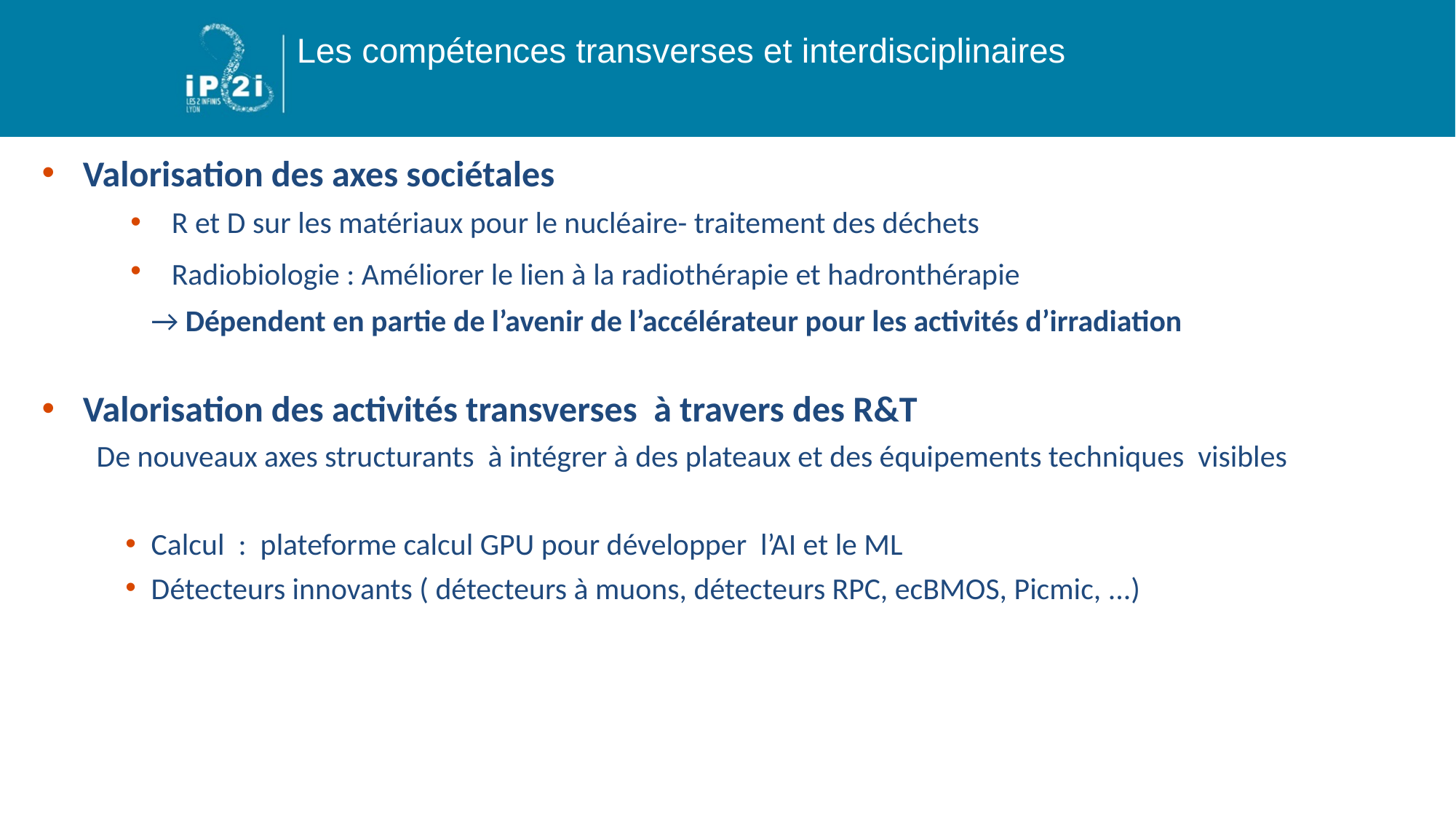

Les compétences transverses et interdisciplinaires
#
Valorisation des axes sociétales
R et D sur les matériaux pour le nucléaire- traitement des déchets
Radiobiologie : Améliorer le lien à la radiothérapie et hadronthérapie
	→ Dépendent en partie de l’avenir de l’accélérateur pour les activités d’irradiation

Valorisation des activités transverses  à travers des R&T
De nouveaux axes structurants  à intégrer à des plateaux et des équipements techniques  visibles

Calcul  :  plateforme calcul GPU pour développer  l’AI et le ML
Détecteurs innovants ( détecteurs à muons, détecteurs RPC, ecBMOS, Picmic, ...)